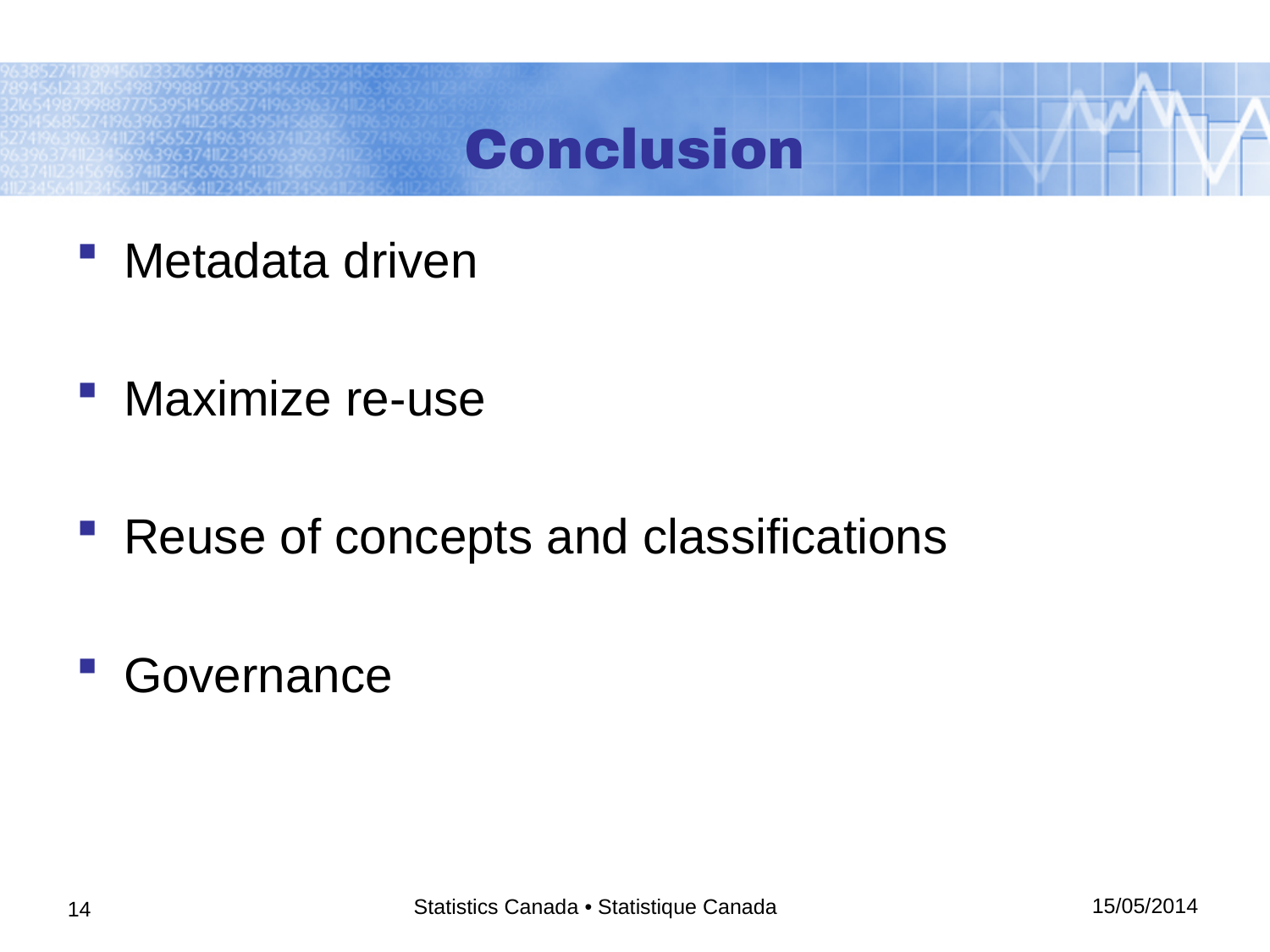

# Conclusion
Metadata driven

Maximize re-use

Reuse of concepts and classifications

Governance
15/05/2014
Statistics Canada • Statistique Canada
14